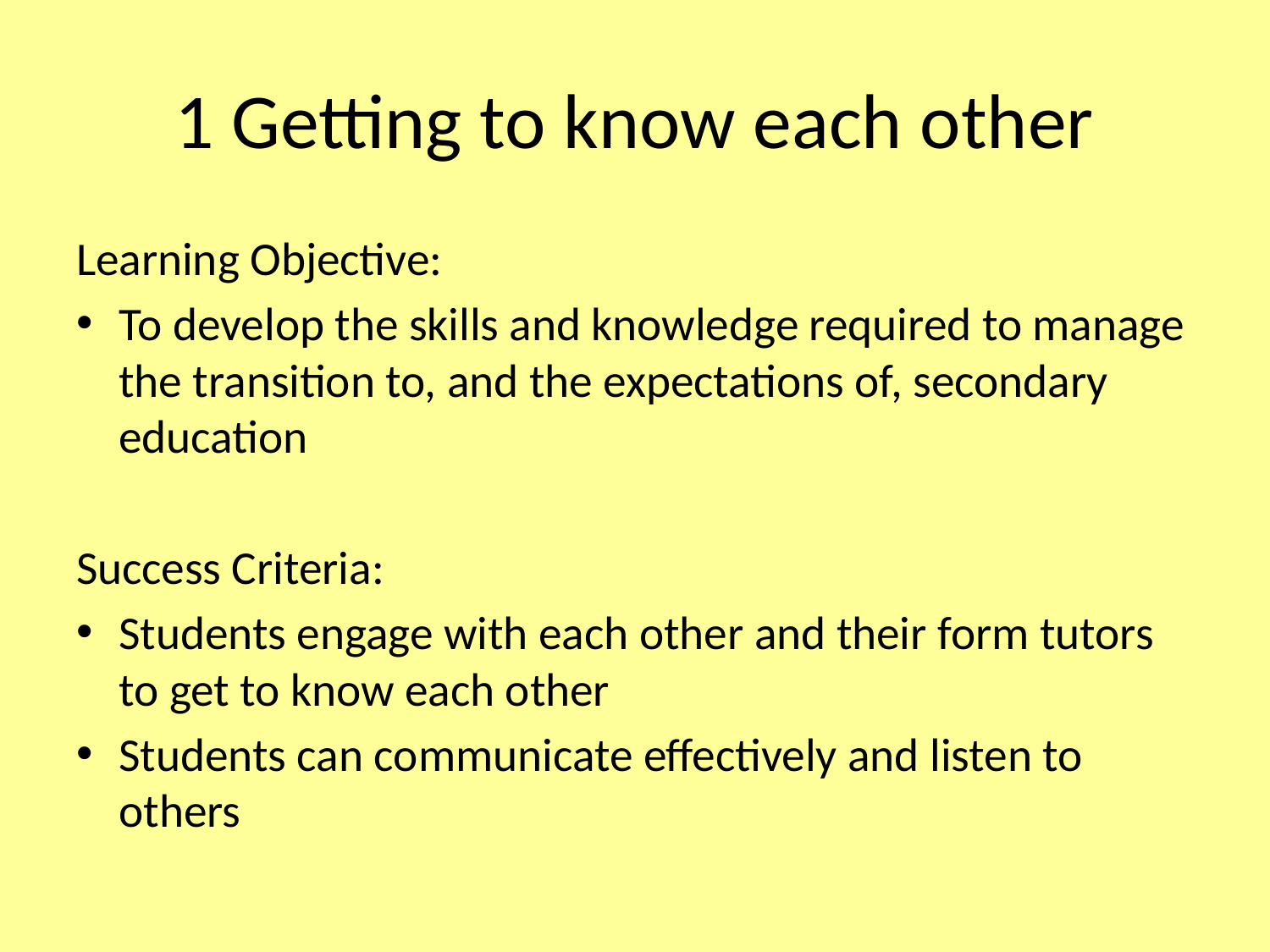

# 1 Getting to know each other
Learning Objective:
To develop the skills and knowledge required to manage the transition to, and the expectations of, secondary education

Success Criteria:
Students engage with each other and their form tutors to get to know each other
Students can communicate effectively and listen to others